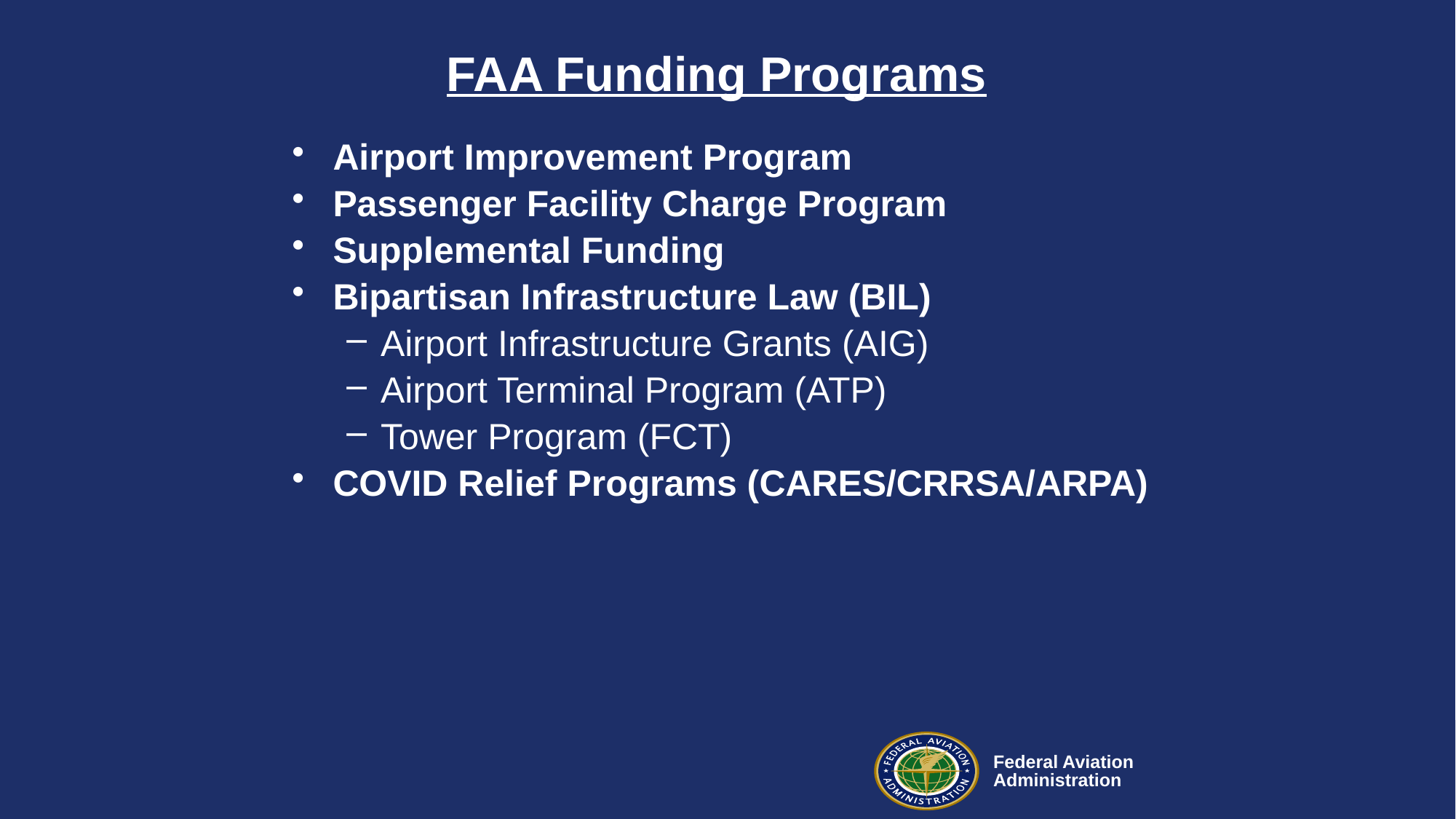

# FAA Funding Programs
Airport Improvement Program
Passenger Facility Charge Program
Supplemental Funding
Bipartisan Infrastructure Law (BIL)
Airport Infrastructure Grants (AIG)
Airport Terminal Program (ATP)
Tower Program (FCT)
COVID Relief Programs (CARES/CRRSA/ARPA)